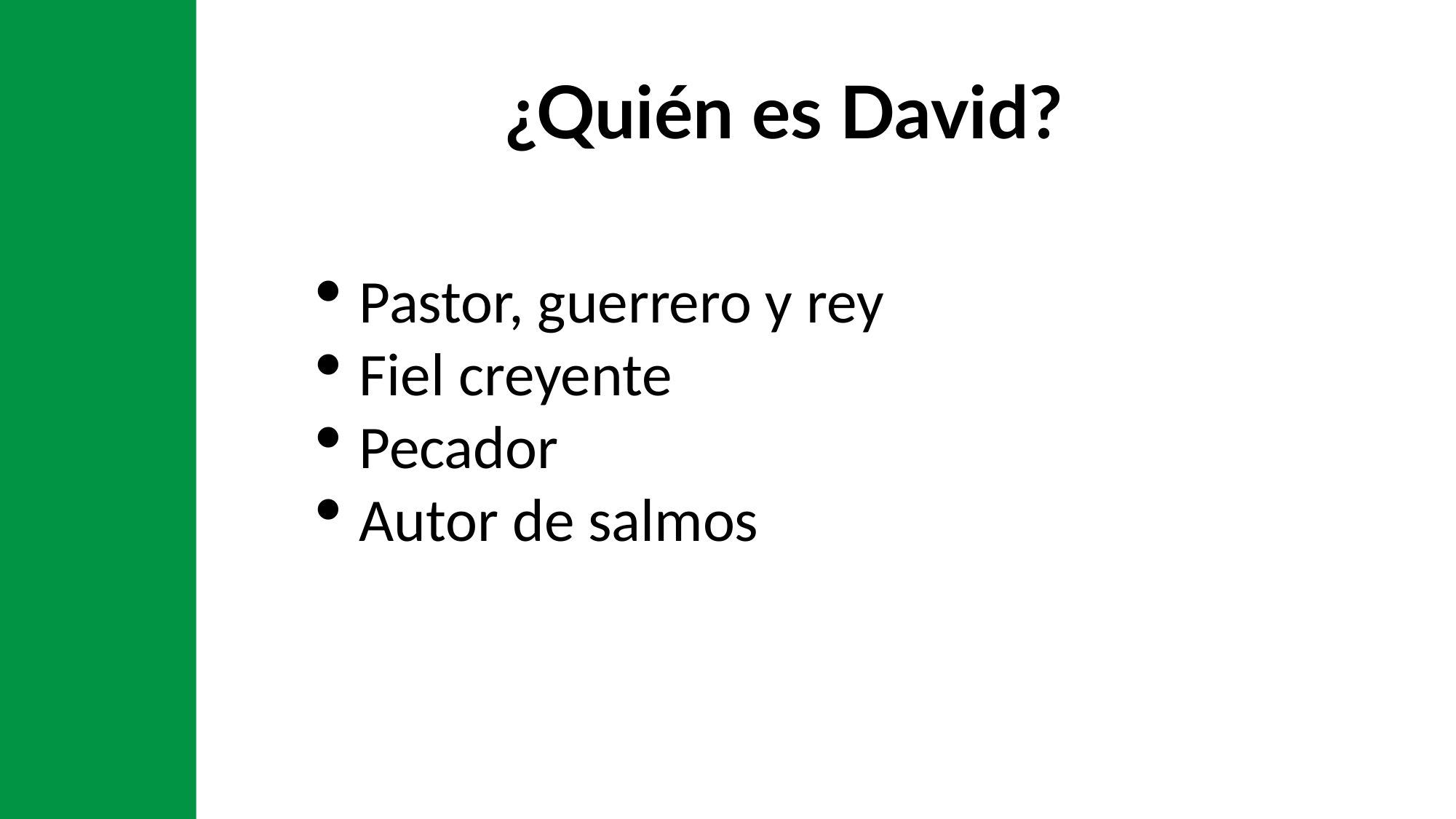

¿Quién es David?

Pastor, guerrero y rey
Fiel creyente
Pecador
Autor de salmos